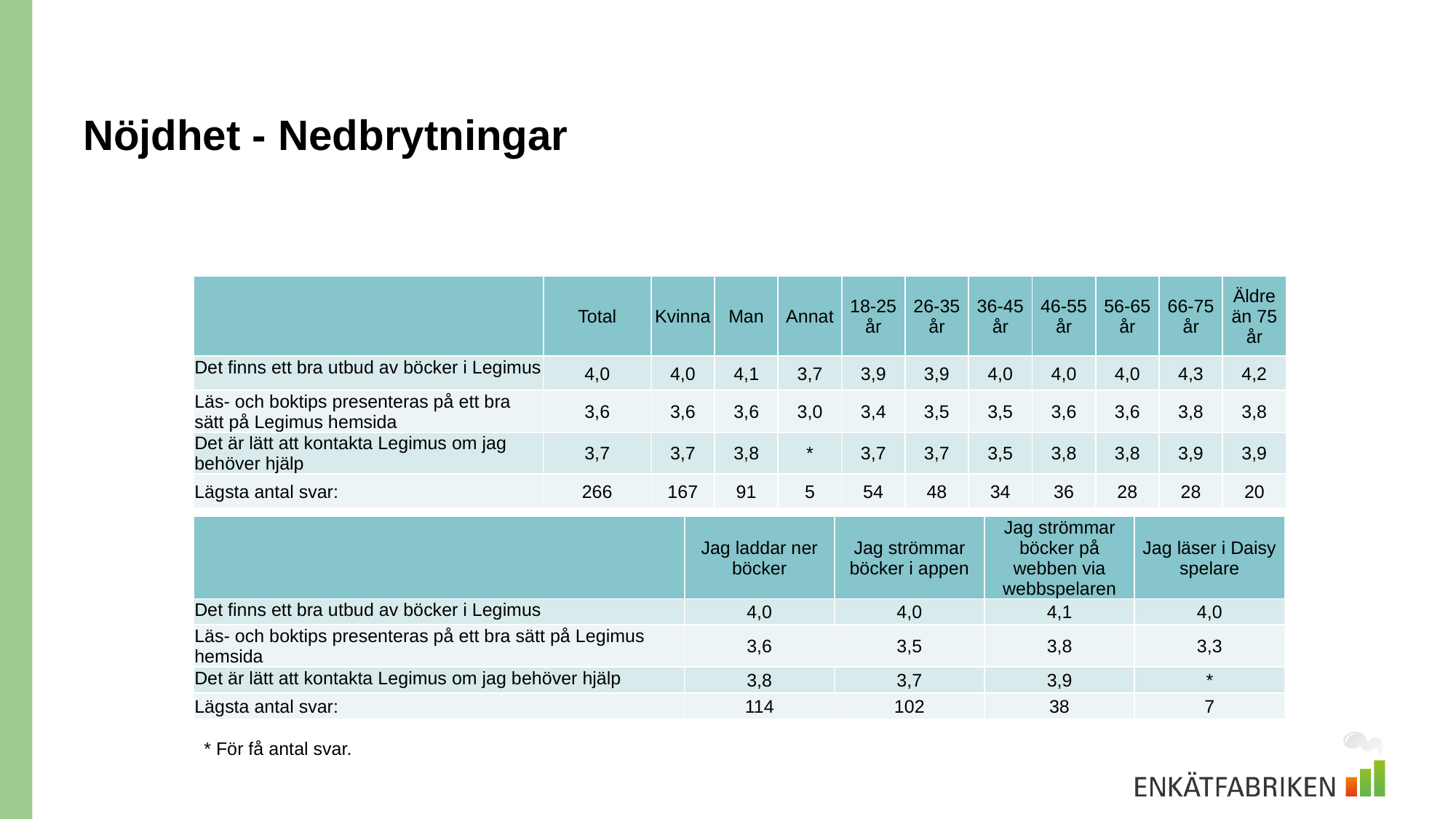

# Nöjdhet - Nedbrytningar

|  | Total | Kvinna | Man | Annat | 18-25 år | 26-35 år | 36-45 år | 46-55 år | 56-65 år | 66-75 år | Äldre än 75 år |
| --- | --- | --- | --- | --- | --- | --- | --- | --- | --- | --- | --- |
| Det finns ett bra utbud av böcker i Legimus | 4,0 | 4,0 | 4,1 | 3,7 | 3,9 | 3,9 | 4,0 | 4,0 | 4,0 | 4,3 | 4,2 |
| Läs- och boktips presenteras på ett bra sätt på Legimus hemsida | 3,6 | 3,6 | 3,6 | 3,0 | 3,4 | 3,5 | 3,5 | 3,6 | 3,6 | 3,8 | 3,8 |
| Det är lätt att kontakta Legimus om jag behöver hjälp | 3,7 | 3,7 | 3,8 | \* | 3,7 | 3,7 | 3,5 | 3,8 | 3,8 | 3,9 | 3,9 |
| Lägsta antal svar: | 266 | 167 | 91 | 5 | 54 | 48 | 34 | 36 | 28 | 28 | 20 |
|  | Jag laddar ner böcker | Jag strömmar böcker i appen | Jag strömmar böcker på webben via webbspelaren | Jag läser i Daisy spelare |
| --- | --- | --- | --- | --- |
| Det finns ett bra utbud av böcker i Legimus | 4,0 | 4,0 | 4,1 | 4,0 |
| Läs- och boktips presenteras på ett bra sätt på Legimus hemsida | 3,6 | 3,5 | 3,8 | 3,3 |
| Det är lätt att kontakta Legimus om jag behöver hjälp | 3,8 | 3,7 | 3,9 | \* |
| Lägsta antal svar: | 114 | 102 | 38 | 7 |
* För få antal svar.